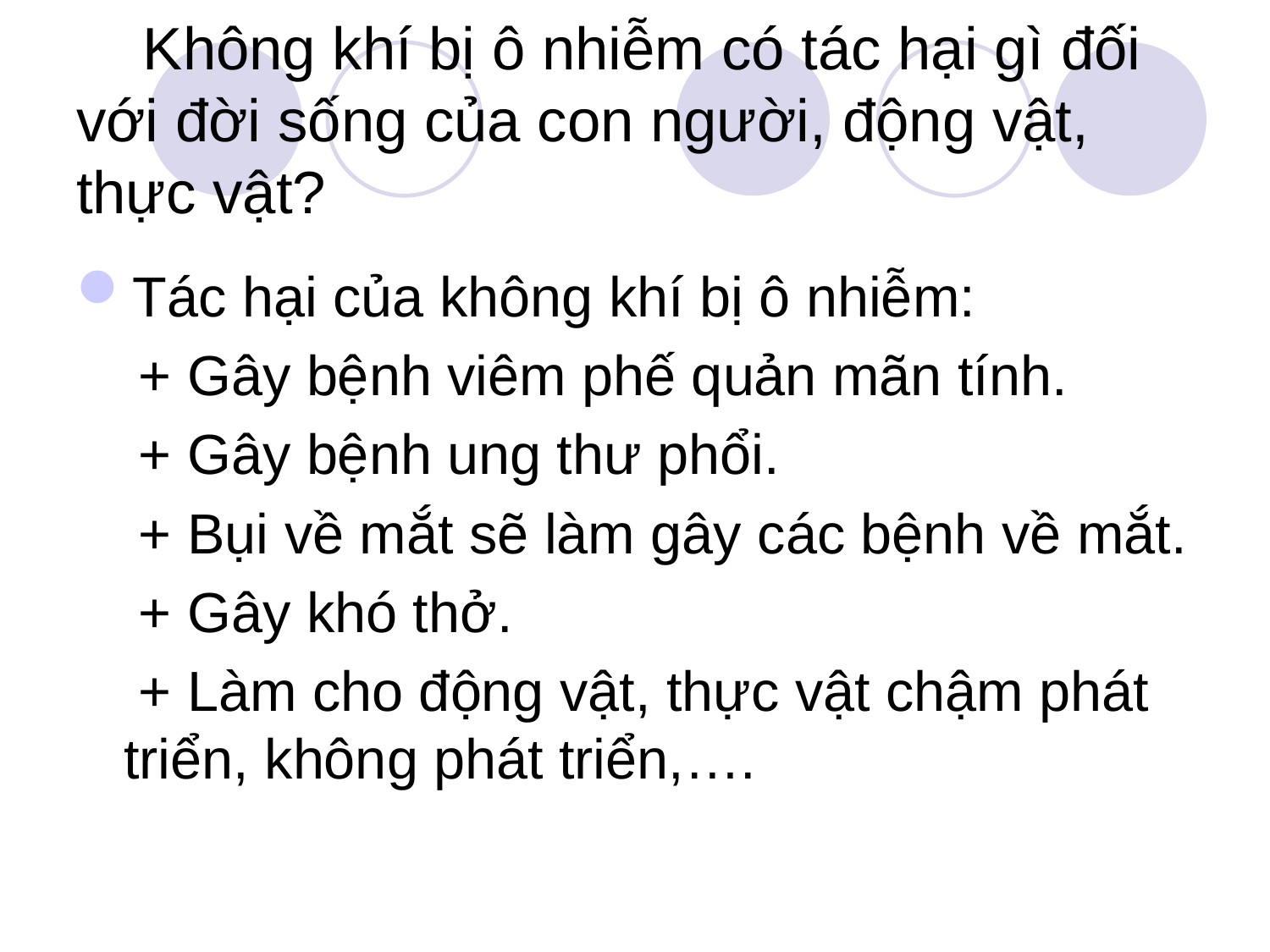

# Không khí bị ô nhiễm có tác hại gì đối với đời sống của con người, động vật, thực vật?
Tác hại của không khí bị ô nhiễm:
    + Gây bệnh viêm phế quản mãn tính.
    + Gây bệnh ung thư phổi.
    + Bụi về mắt sẽ làm gây các bệnh về mắt.
    + Gây khó thở.
    + Làm cho động vật, thực vật chậm phát triển, không phát triển,….